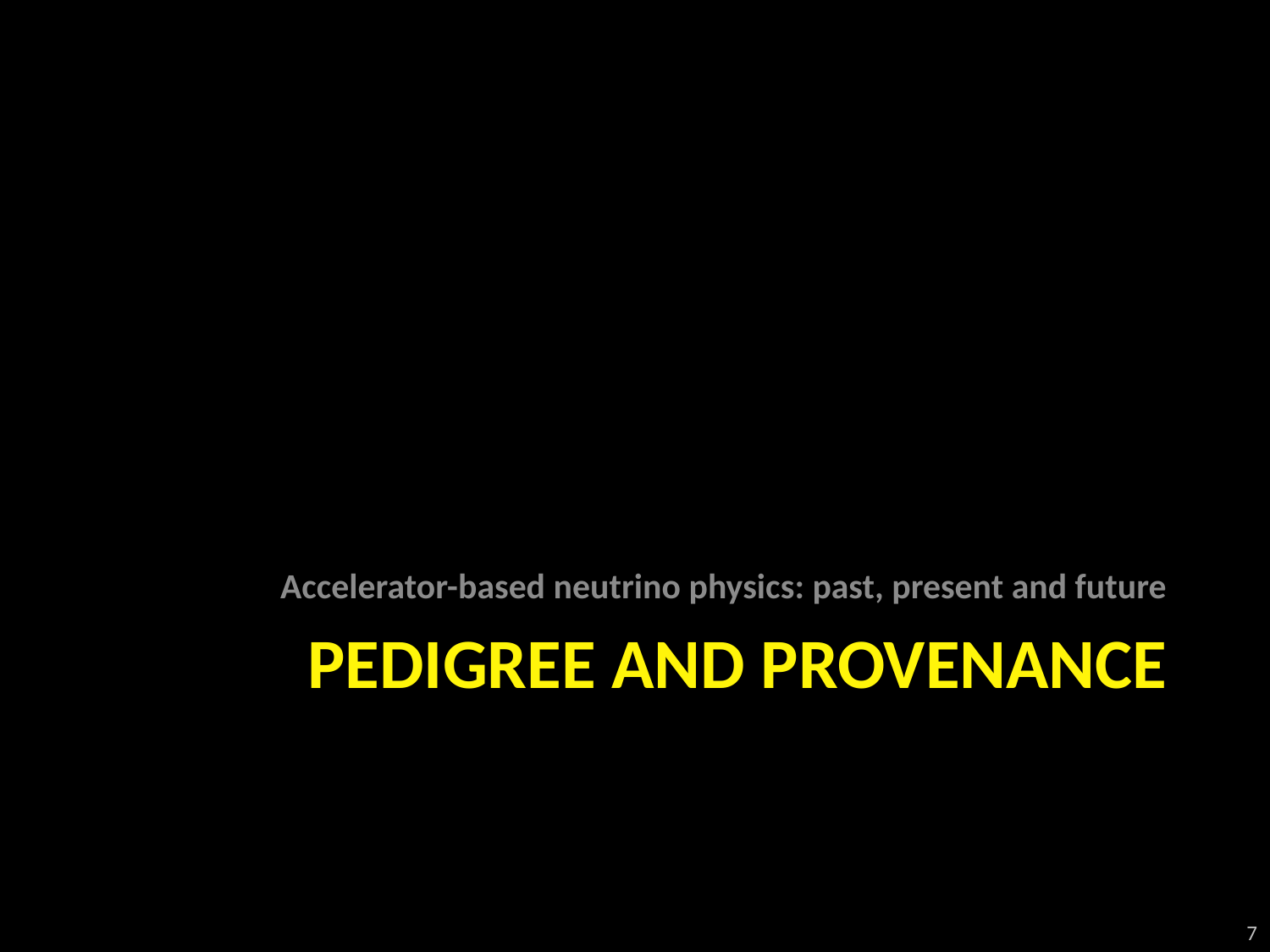

Accelerator-based neutrino physics: past, present and future
# Pedigree and provenance
7